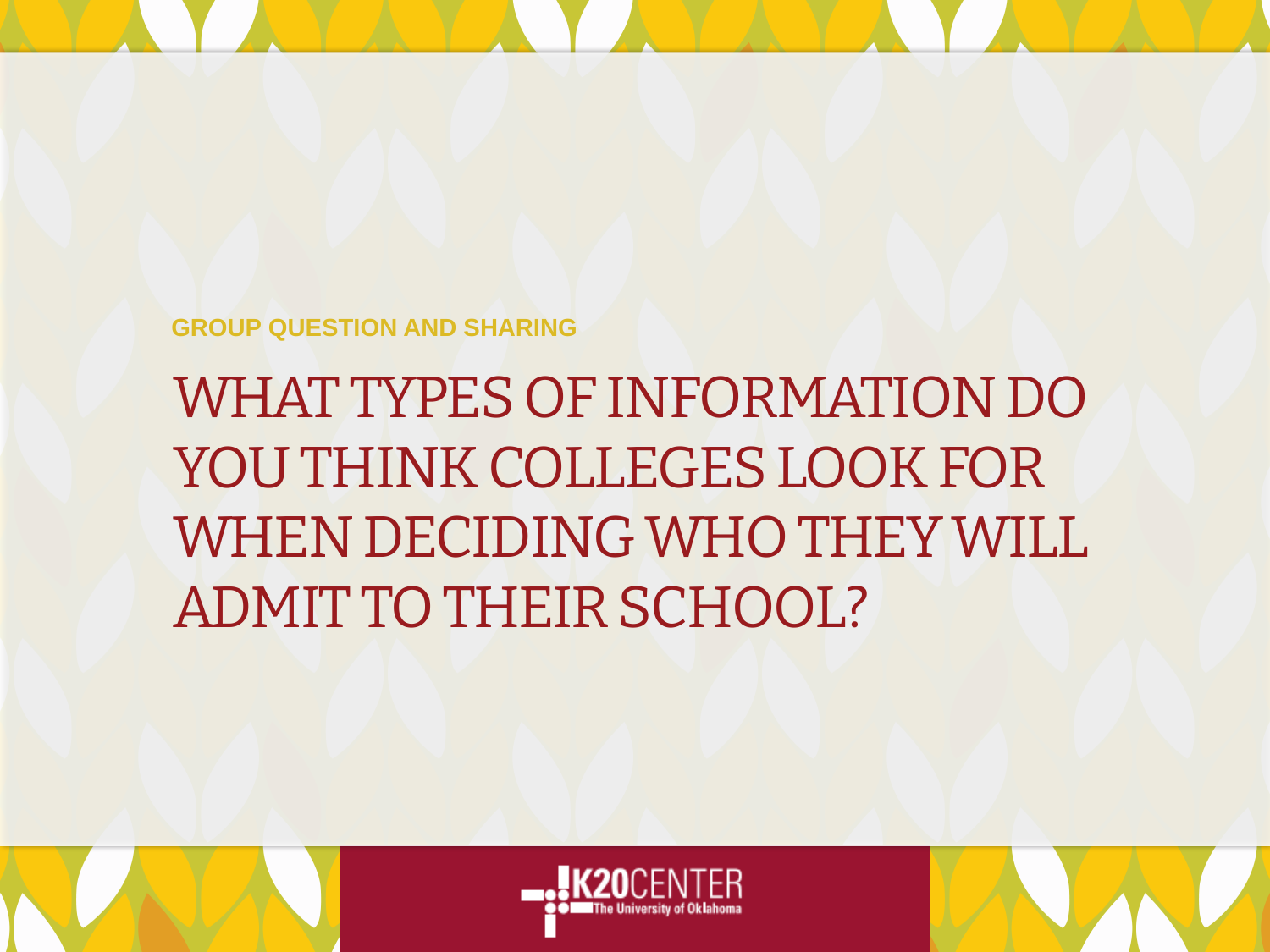

GROUP QUESTION AND SHARING
# WHAT TYPES OF INFORMATION DO YOU THINK COLLEGES LOOK FOR WHEN DECIDING WHO THEY WILL ADMIT TO THEIR SCHOOL?